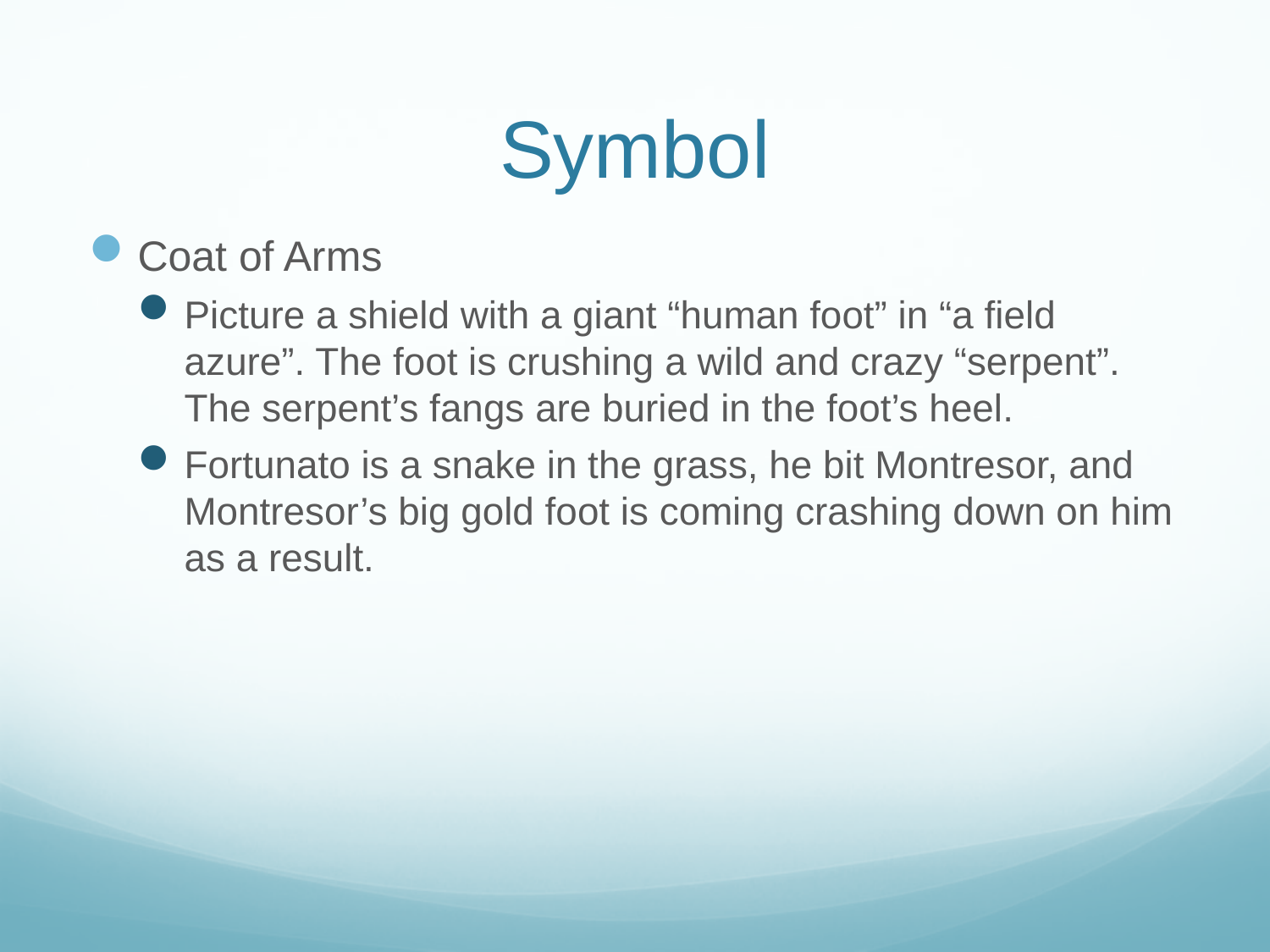

# Symbol
Coat of Arms
Picture a shield with a giant “human foot” in “a field azure”. The foot is crushing a wild and crazy “serpent”. The serpent’s fangs are buried in the foot’s heel.
Fortunato is a snake in the grass, he bit Montresor, and Montresor’s big gold foot is coming crashing down on him as a result.